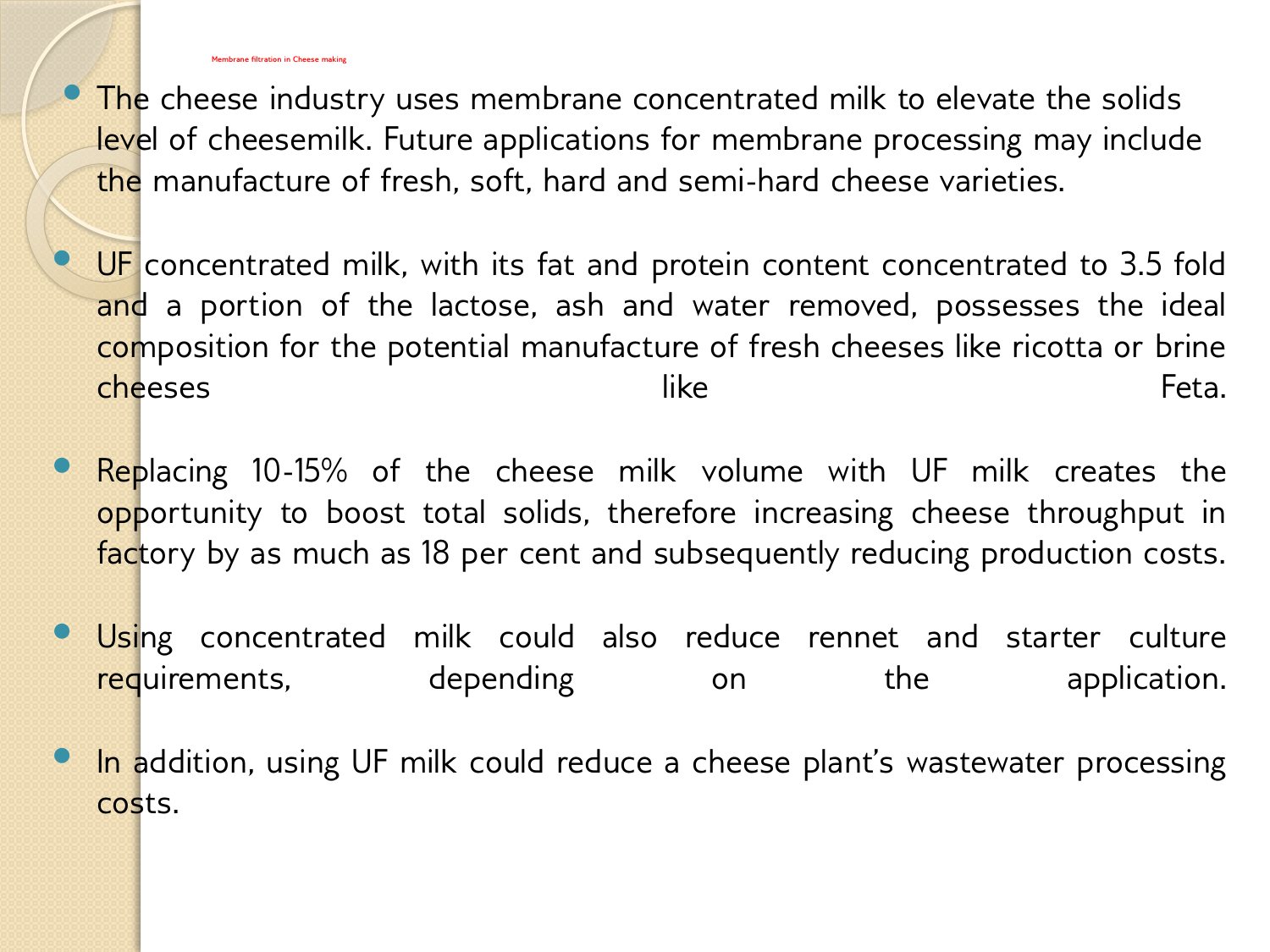

# Membrane filtration in Cheese making
The cheese industry uses membrane concentrated milk to elevate the solids level of cheesemilk. Future applications for membrane processing may include the manufacture of fresh, soft, hard and semi-hard cheese varieties.
UF concentrated milk, with its fat and protein content concentrated to 3.5 fold and a portion of the lactose, ash and water removed, possesses the ideal composition for the potential manufacture of fresh cheeses like ricotta or brine cheeses like Feta.
Replacing 10-15% of the cheese milk volume with UF milk creates the opportunity to boost total solids, therefore increasing cheese throughput in factory by as much as 18 per cent and subsequently reducing production costs.
Using concentrated milk could also reduce rennet and starter culture requirements, depending on the application.
In addition, using UF milk could reduce a cheese plant’s wastewater processing costs.